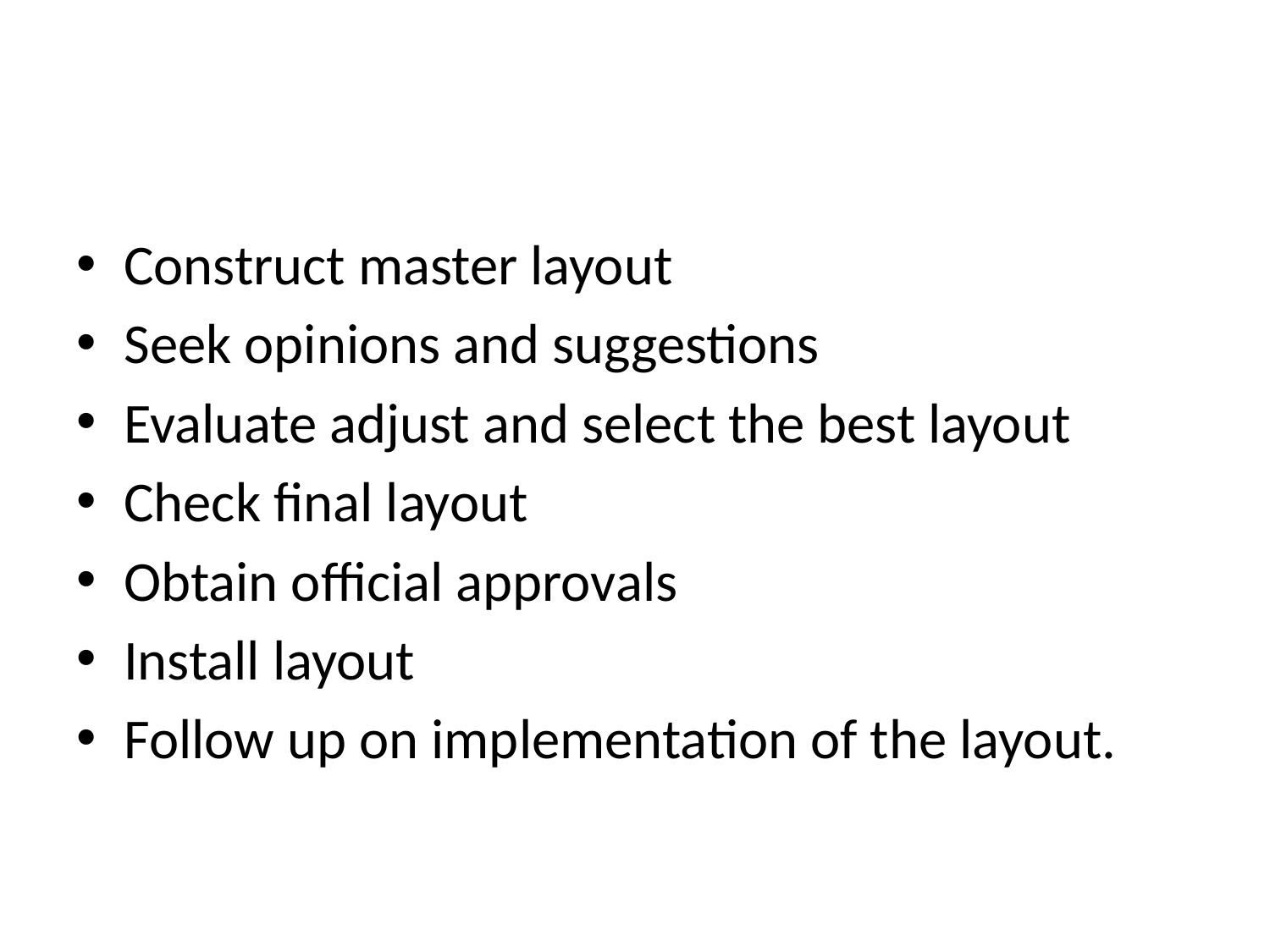

#
Construct master layout
Seek opinions and suggestions
Evaluate adjust and select the best layout
Check final layout
Obtain official approvals
Install layout
Follow up on implementation of the layout.